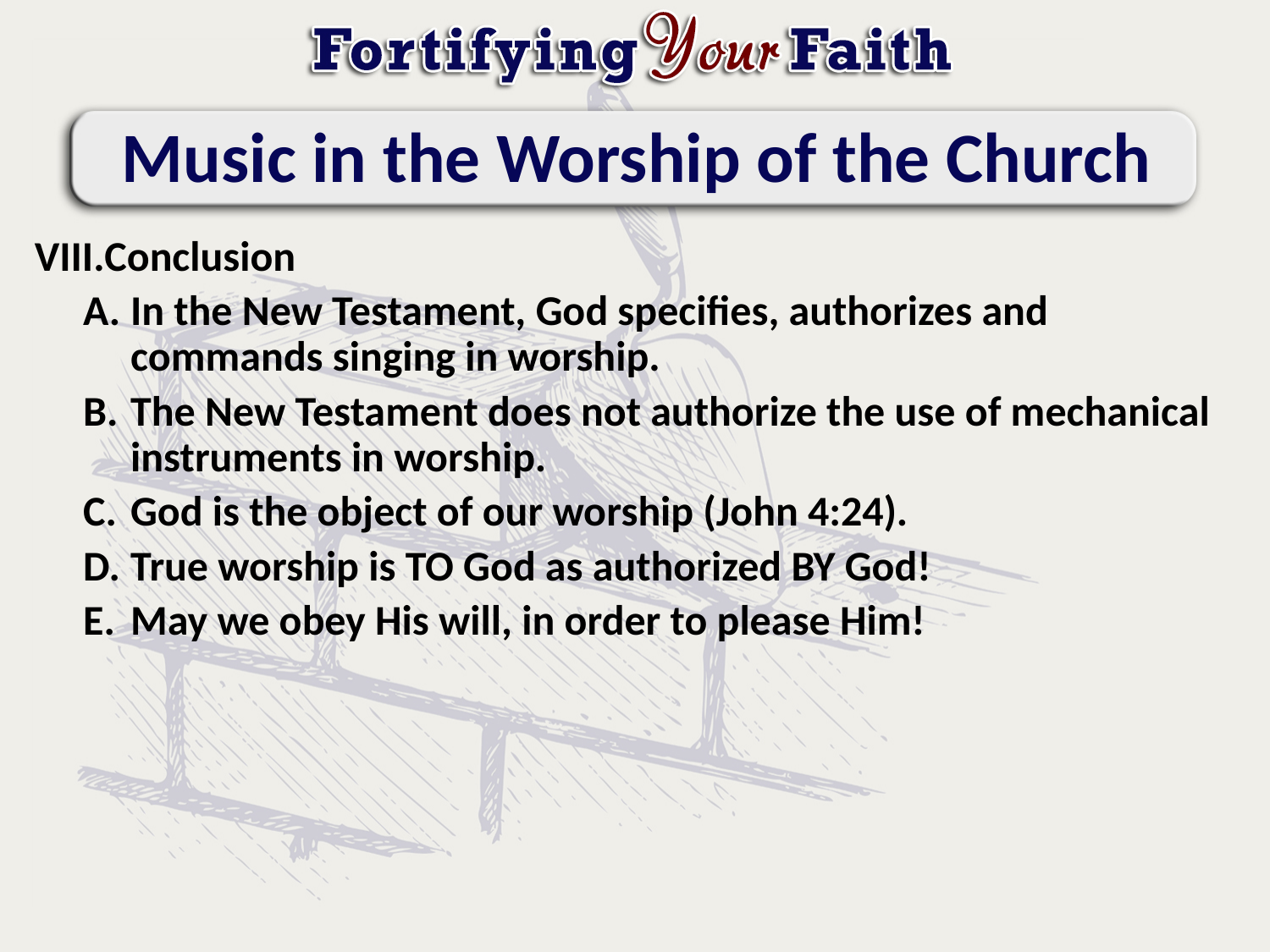

# Music in the Worship of the Church
Conclusion
In the New Testament, God specifies, authorizes and commands singing in worship.
The New Testament does not authorize the use of mechanical instruments in worship.
God is the object of our worship (John 4:24).
True worship is TO God as authorized BY God!
May we obey His will, in order to please Him!